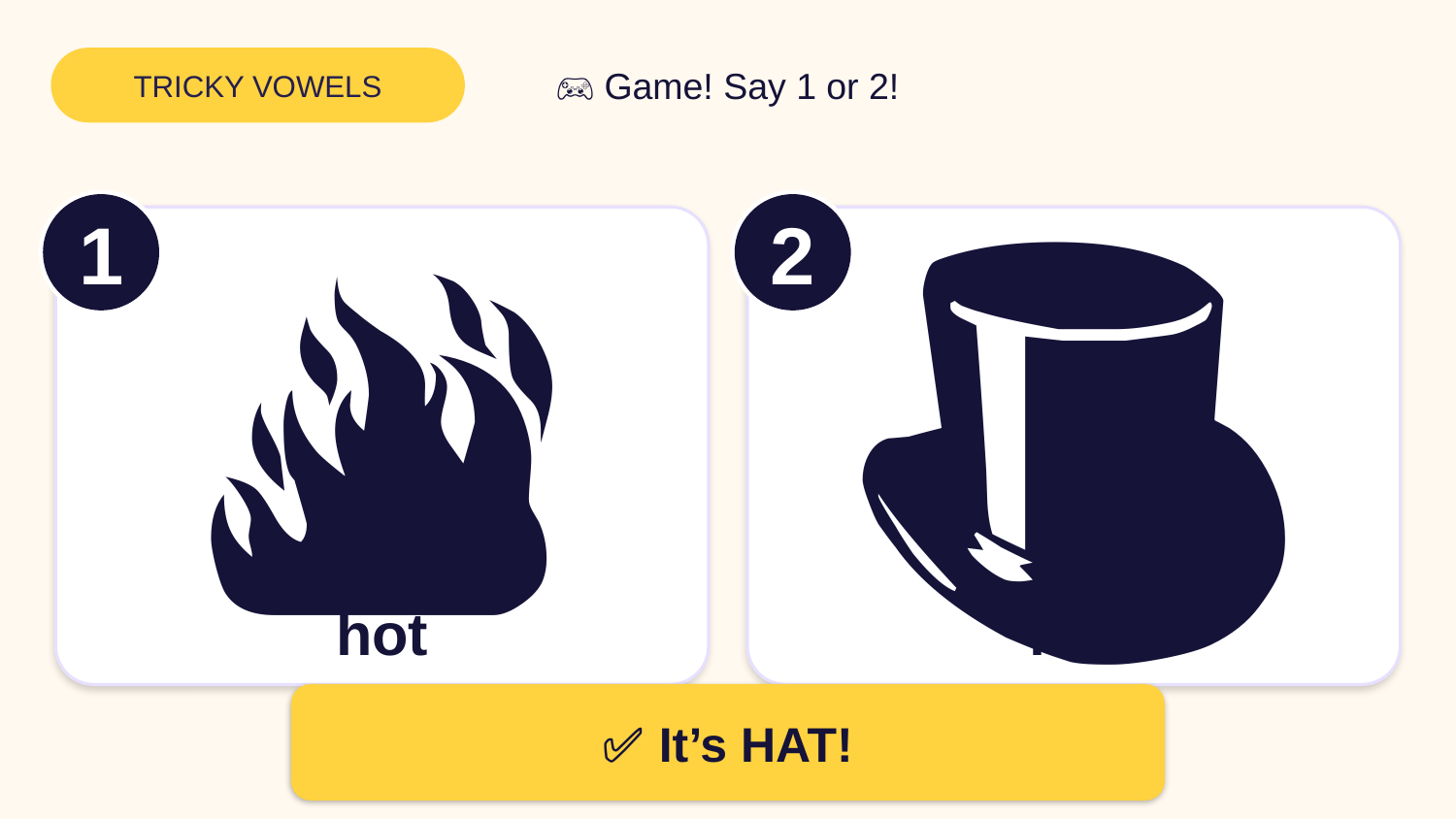

TRICKY VOWELS
🎮 Game! Say 1 or 2!

1

2

🔥
🎩
hot
hat
✅ It’s HAT!